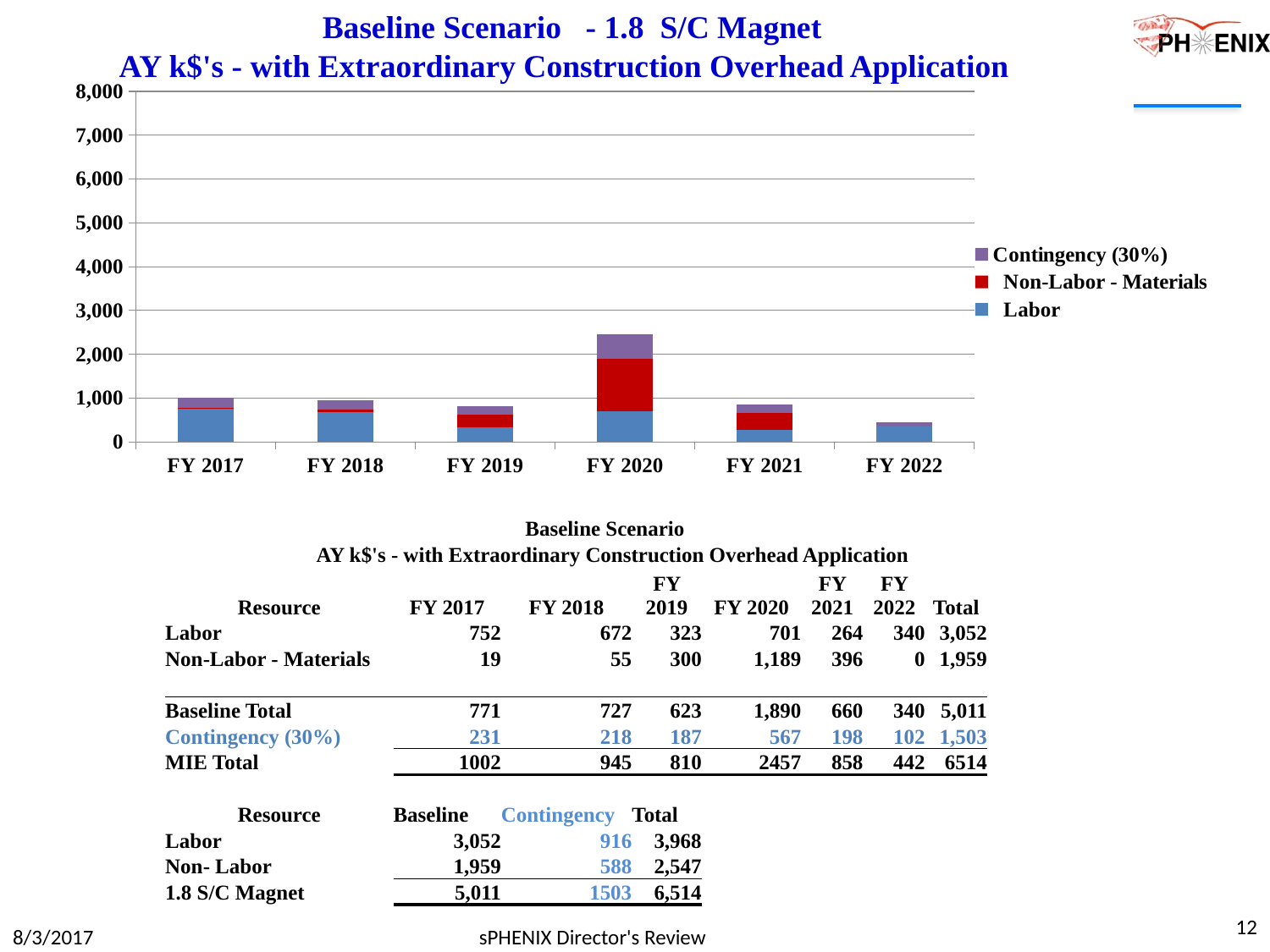

| Baseline Scenario - 1.8 S/C Magnet |  |  |  |  |  |  |  |  |  |  |  |  |
| --- | --- | --- | --- | --- | --- | --- | --- | --- | --- | --- | --- | --- |
| AY k$'s - with Extraordinary Construction Overhead Application |  |  |  |  |  |  |  |  |  |  |  |  |
|  |  |  |  |  |  |  |  |  |  |  |  |  |
|  |  |  |  |  |  |  |  |  |  |  |  |  |
|  |  |  |  |  |  |  |  |  |  |  |  |  |
|  |  |  |  |  |  |  |  |  |  |  |  |  |
|  |  |  |  |  |  |  |  |  |  |  |  |  |
|  |  |  |  |  |  |  |  |  |  |  |  |  |
|  |  |  |  |  |  |  |  |  |  |  |  |  |
|  |  |  |  |  |  |  |  |  |  |  |  |  |
|  |  |  |  |  |  |  |  |  |  |  |  |  |
|  |  |  |  |  |  |  |  |  |  |  |  |  |
|  |  |  |  |  |  |  |  |  |  |  |  |  |
|  |  |  |  |  |  |  |  |  |  |  |  |  |
|  |  |  |  |  |  |  |  |  |  |  |  |  |
|  |  |  |  |  |  |  |  |  |  |  |  |  |
|  |  |  |  |  |  |  |  |  |  |  |  |  |
|  |  |  |  |  |  |  |  |  |  |  |  |  |
|  |  |  |  |  |  |  |  |  |  |  |  |  |
|  |  |  |  |  |  |  |  |  |  |  |  |  |
|  |  | Baseline Scenario |  |  |  |  |  |  |  |  |  |  |
|  |  | AY k$'s - with Extraordinary Construction Overhead Application |  |  |  |  |  |  |  |  |  |  |
|  |  | Resource |  | FY 2017 | FY 2018 | FY 2019 | FY 2020 | FY 2021 | FY 2022 | Total |  |  |
|  |  | Labor |  | 752 | 672 | 323 | 701 | 264 | 340 | 3,052 |  |  |
|  |  | Non-Labor - Materials |  | 19 | 55 | 300 | 1,189 | 396 | 0 | 1,959 |  |  |
|  |  |  |  |  |  |  |  |  |  |  |  |  |
|  |  | Baseline Total |  | 771 | 727 | 623 | 1,890 | 660 | 340 | 5,011 |  |  |
|  |  | Contingency (30%) |  | 231 | 218 | 187 | 567 | 198 | 102 | 1,503 |  |  |
|  |  | MIE Total |  | 1002 | 945 | 810 | 2457 | 858 | 442 | 6514 |  |  |
|  |  |  |  |  |  |  |  |  |  |  |  |  |
|  |  | Resource |  | Baseline | Contingency | Total |  |  |  |  |  |  |
|  |  | Labor |  | 3,052 | 916 | 3,968 |  |  |  |  |  |  |
|  |  | Non- Labor |  | 1,959 | 588 | 2,547 |  |  |  |  |  |  |
|  |  | 1.8 S/C Magnet |  | 5,011 | 1503 | 6,514 |  |  |  |  |  |  |

### Chart

| Category |   |   | Contingency (30%) |
|---|---|---|---|
| FY 2017 | 752.0 | 19.0 | 231.29999999999998 |
| FY 2018 | 672.0 | 55.0 | 218.1 |
| FY 2019 | 323.0 | 300.0 | 186.9 |
| FY 2020 | 701.0 | 1189.0 | 567.0 |
| FY 2021 | 264.0 | 396.0 | 198.0 |
| FY 2022 | 340.0 | 0.0 | 102.0 |
12
sPHENIX Director's Review
8/3/2017